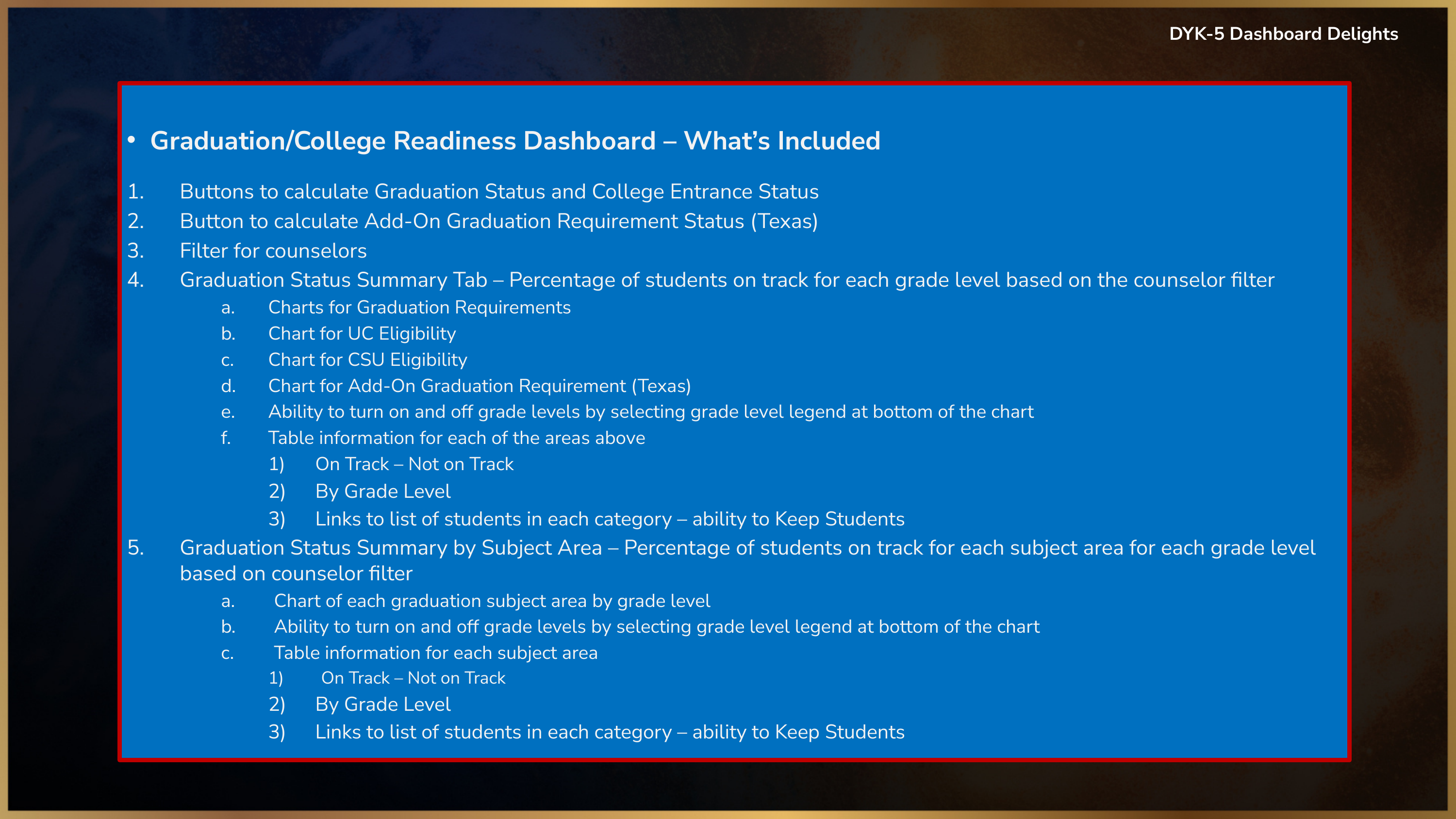

DYK-5 Dashboard Delights

Graduation/College Readiness Dashboard – What’s Included

Buttons to calculate Graduation Status and College Entrance Status
Button to calculate Add-On Graduation Requirement Status (Texas)
Filter for counselors
Graduation Status Summary Tab – Percentage of students on track for each grade level based on the counselor filter
Charts for Graduation Requirements
Chart for UC Eligibility
Chart for CSU Eligibility
Chart for Add-On Graduation Requirement (Texas)
Ability to turn on and off grade levels by selecting grade level legend at bottom of the chart
Table information for each of the areas above
On Track – Not on Track
By Grade Level
Links to list of students in each category – ability to Keep Students
Graduation Status Summary by Subject Area – Percentage of students on track for each subject area for each grade level based on counselor filter
Chart of each graduation subject area by grade level
Ability to turn on and off grade levels by selecting grade level legend at bottom of the chart
Table information for each subject area
On Track – Not on Track
By Grade Level
Links to list of students in each category – ability to Keep Students